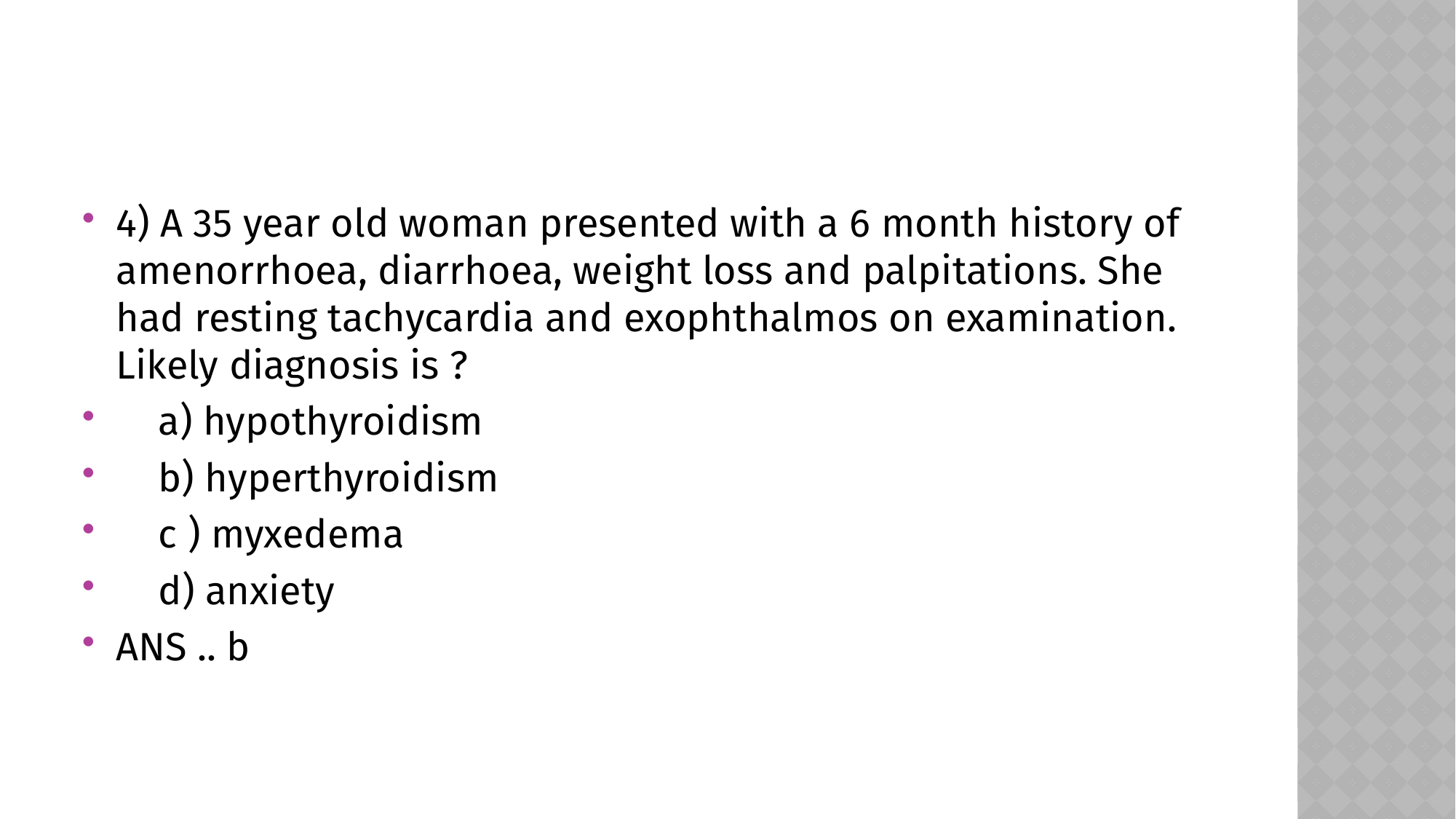

#
4) A 35 year old woman presented with a 6 month history of amenorrhoea, diarrhoea, weight loss and palpitations. She had resting tachycardia and exophthalmos on examination. Likely diagnosis is ?
    a) hypothyroidism
    b) hyperthyroidism
    c ) myxedema
    d) anxiety
ANS .. b